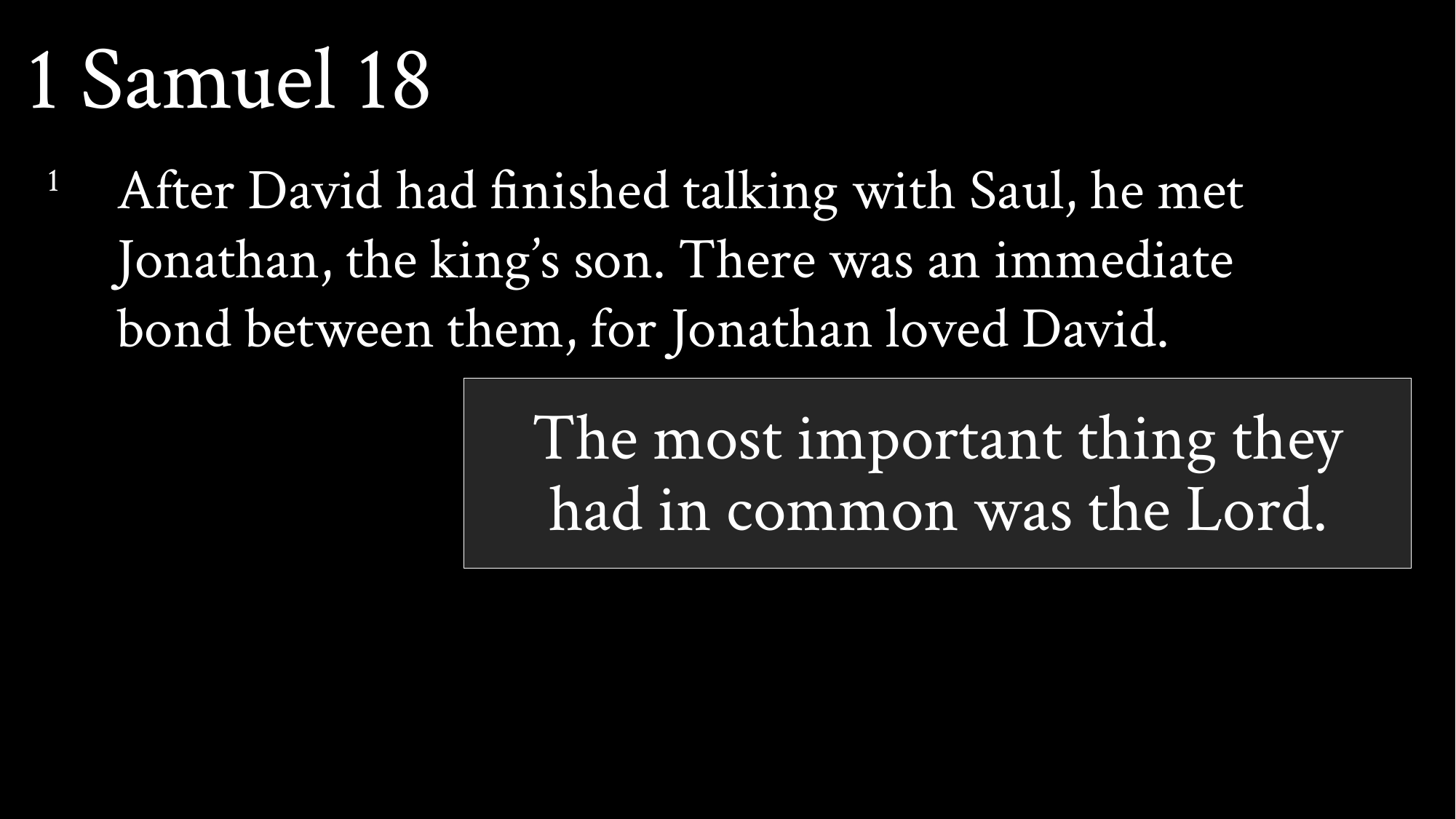

1 Samuel 18
1	After David had finished talking with Saul, he met Jonathan, the king’s son. There was an immediate bond between them, for Jonathan loved David.

The most important thing they had in common was the Lord.